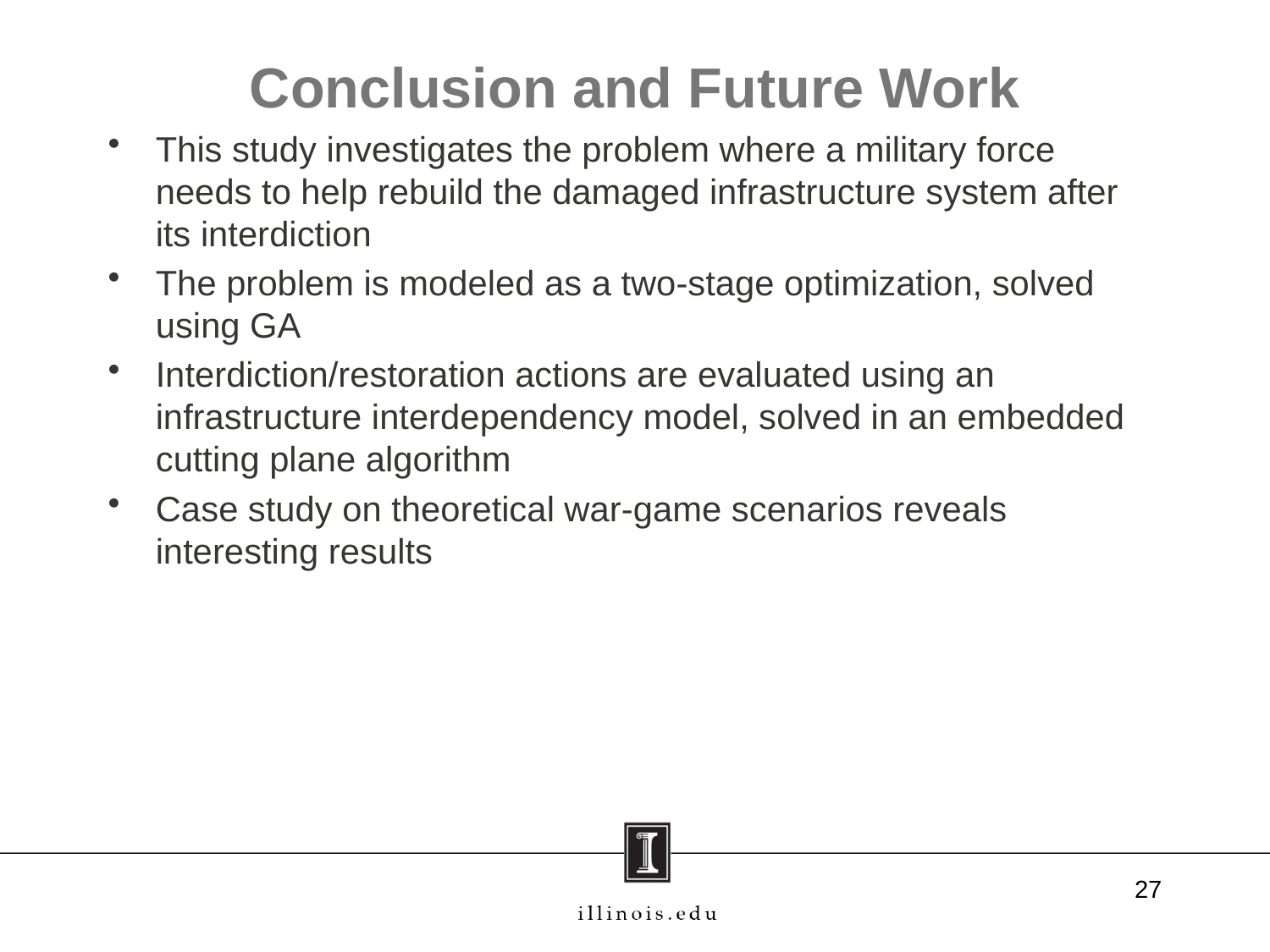

# Conclusion and Future Work
This study investigates the problem where a military force needs to help rebuild the damaged infrastructure system after its interdiction
The problem is modeled as a two-stage optimization, solved using GA
Interdiction/restoration actions are evaluated using an infrastructure interdependency model, solved in an embedded cutting plane algorithm
Case study on theoretical war-game scenarios reveals interesting results
27